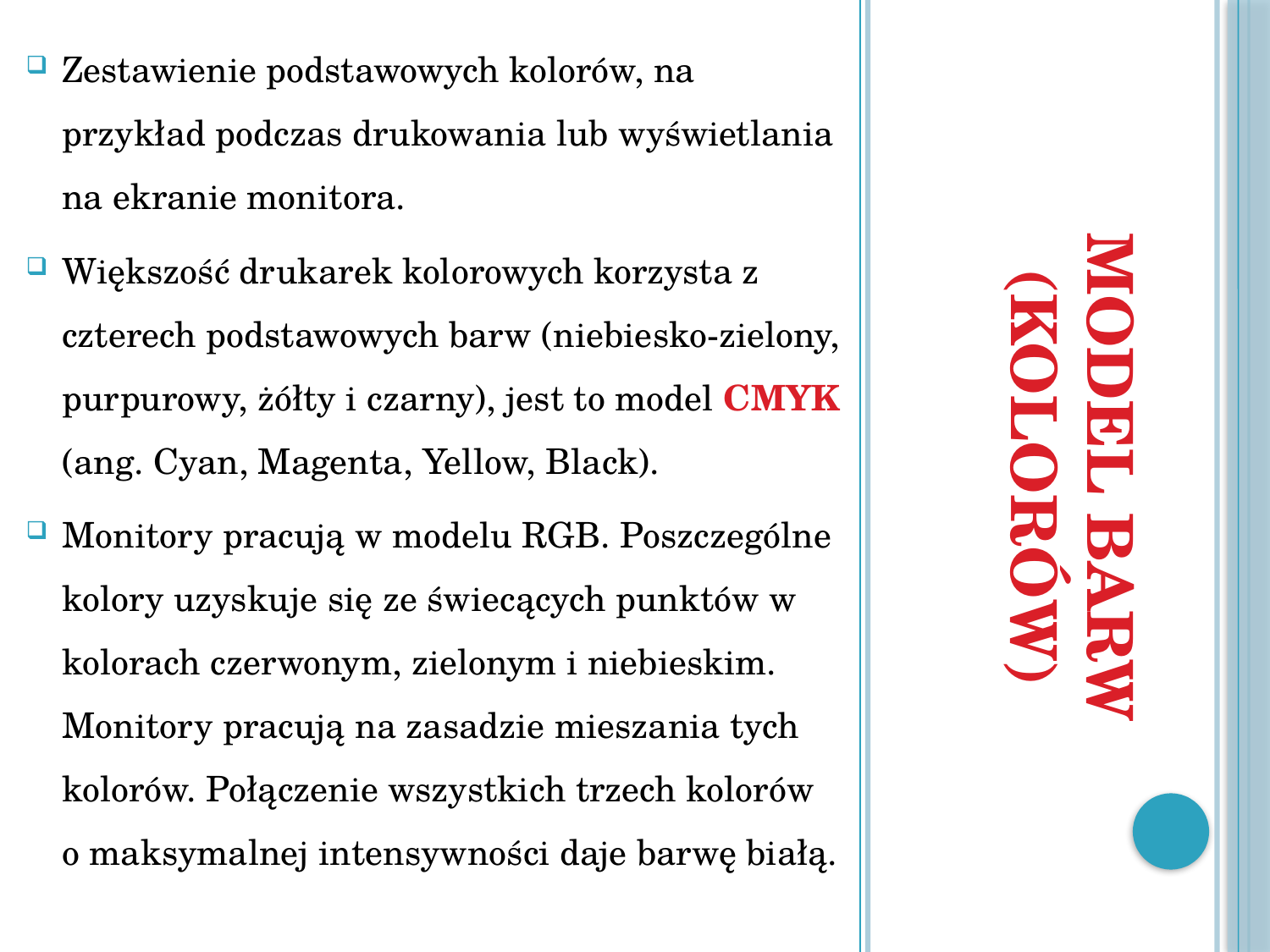

Zestawienie podstawowych kolorów, na przykład podczas drukowania lub wyświetlania na ekranie monitora.
Większość drukarek kolorowych korzysta z czterech podstawowych barw (niebiesko-zielony, purpurowy, żółty i czarny), jest to model CMYK (ang. Cyan, Magenta, Yellow, Black).
Monitory pracują w modelu RGB. Poszczególne kolory uzyskuje się ze świecących punktów w kolorach czerwonym, zielonym i niebieskim. Monitory pracują na zasadzie mieszania tych kolorów. Połączenie wszystkich trzech kolorów o maksymalnej intensywności daje barwę białą.
# Model barw (kolorów)